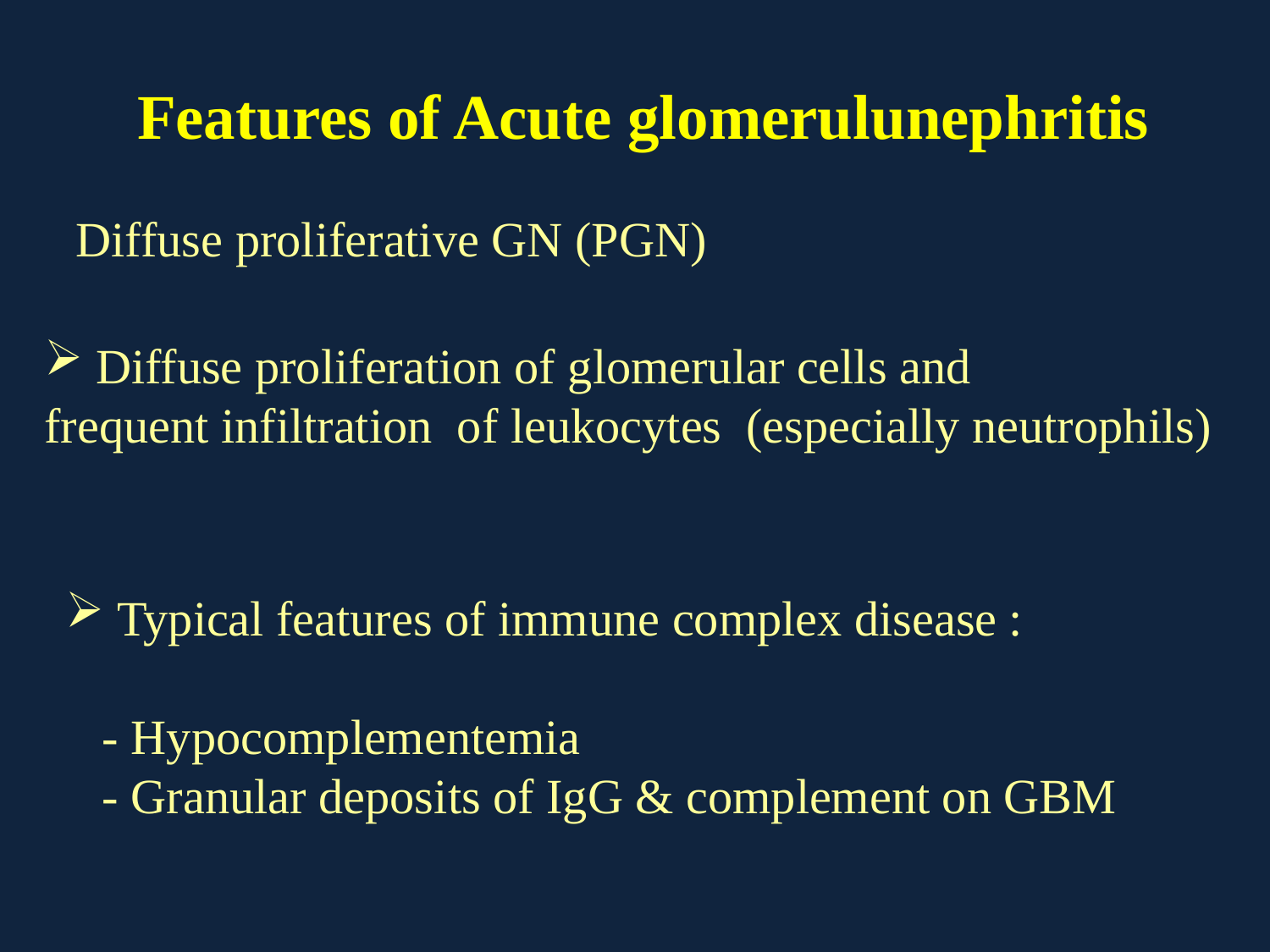

# Features of Acute glomerulunephritis
Diffuse proliferative GN (PGN)
 Diffuse proliferation of glomerular cells and
frequent infiltration  of leukocytes  (especially neutrophils)
 Typical features of immune complex disease :

   - Hypocomplementemia
   - Granular deposits of IgG & complement on GBM